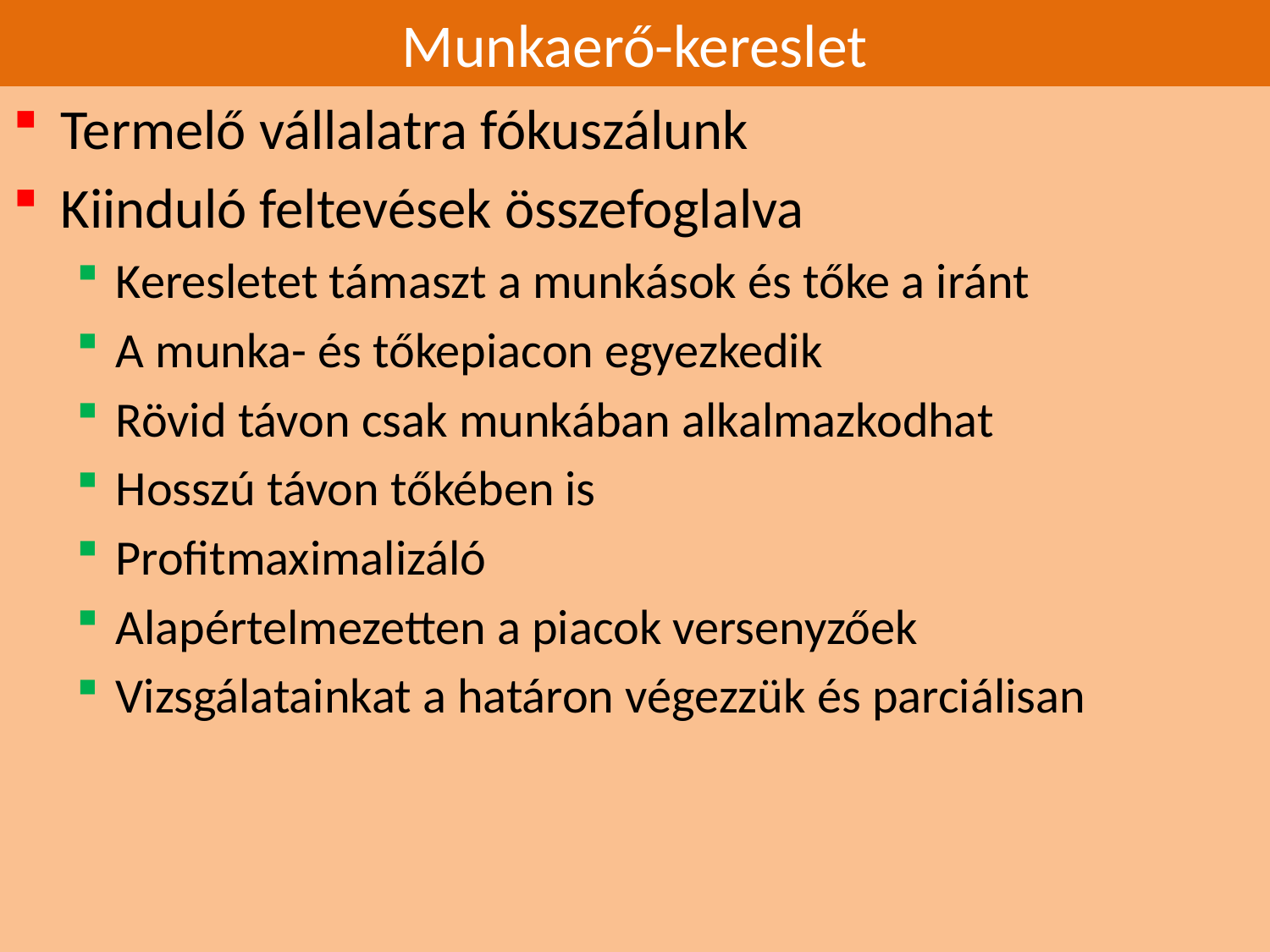

# Munkaerő-kereslet
Termelő vállalatra fókuszálunk
Kiinduló feltevések összefoglalva
Keresletet támaszt a munkások és tőke a iránt
A munka- és tőkepiacon egyezkedik
Rövid távon csak munkában alkalmazkodhat
Hosszú távon tőkében is
Profitmaximalizáló
Alapértelmezetten a piacok versenyzőek
Vizsgálatainkat a határon végezzük és parciálisan